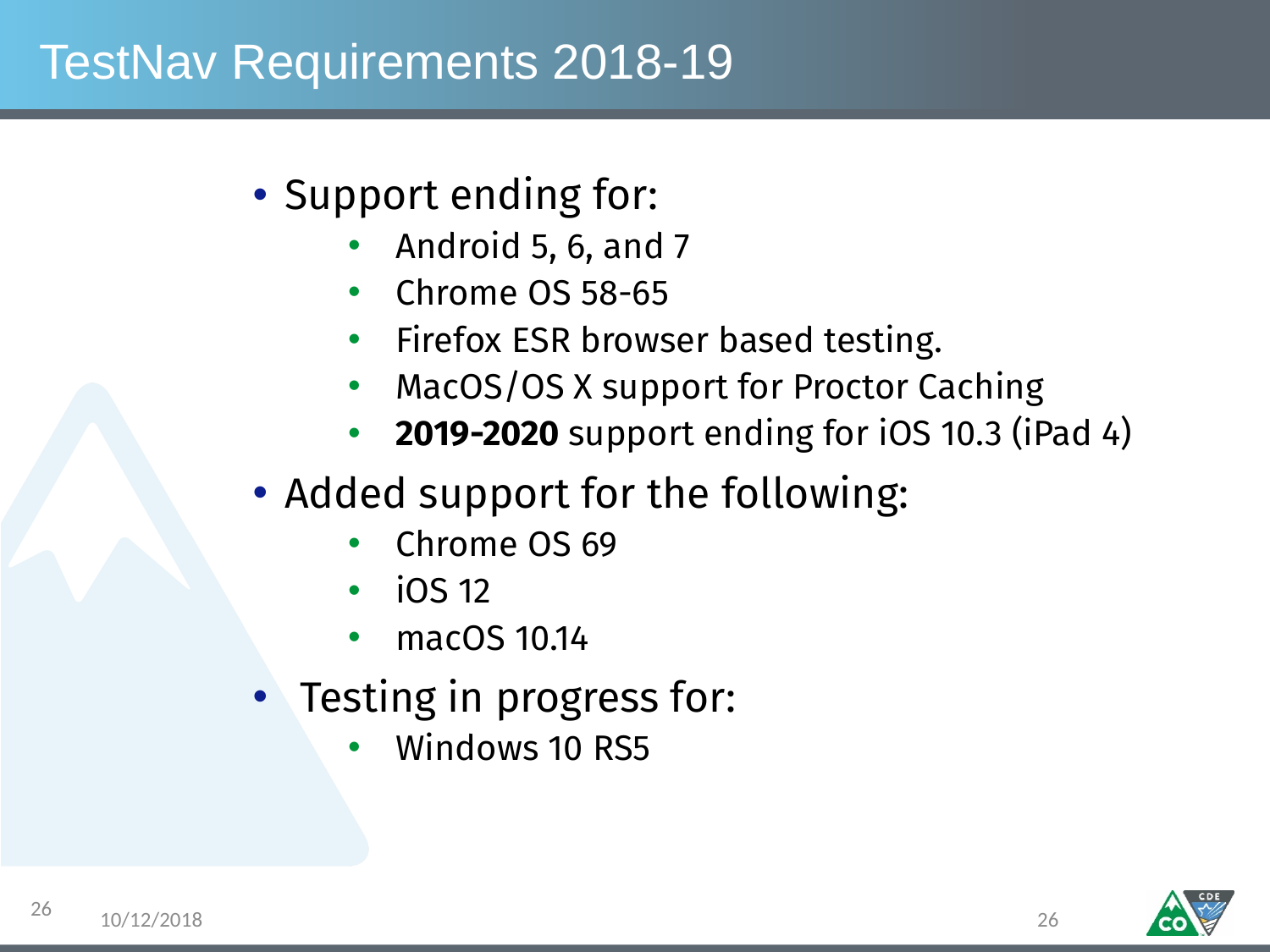

# TestNav Requirements 2018-19
Support ending for:
Android 5, 6, and 7
Chrome OS 58-65
Firefox ESR browser based testing.
MacOS/OS X support for Proctor Caching
2019-2020 support ending for iOS 10.3 (iPad 4)
Added support for the following:
Chrome OS 69
iOS 12
macOS 10.14
Testing in progress for:
Windows 10 RS5

26